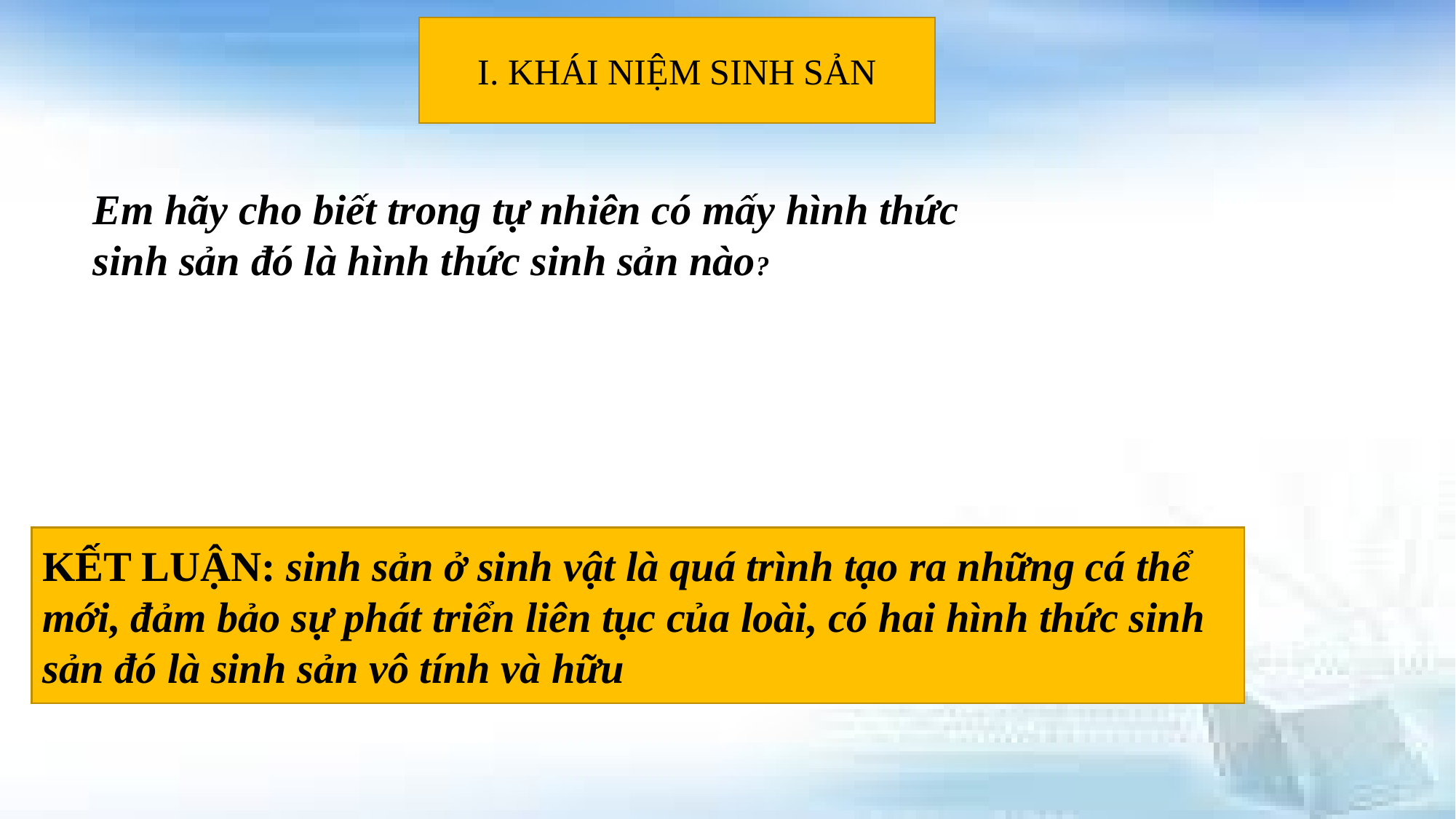

I. KHÁI NIỆM SINH SẢN
Em hãy cho biết trong tự nhiên có mấy hình thức sinh sản đó là hình thức sinh sản nào?
KẾT LUẬN: sinh sản ở sinh vật là quá trình tạo ra những cá thể mới, đảm bảo sự phát triển liên tục của loài, có hai hình thức sinh sản đó là sinh sản vô tính và hữu